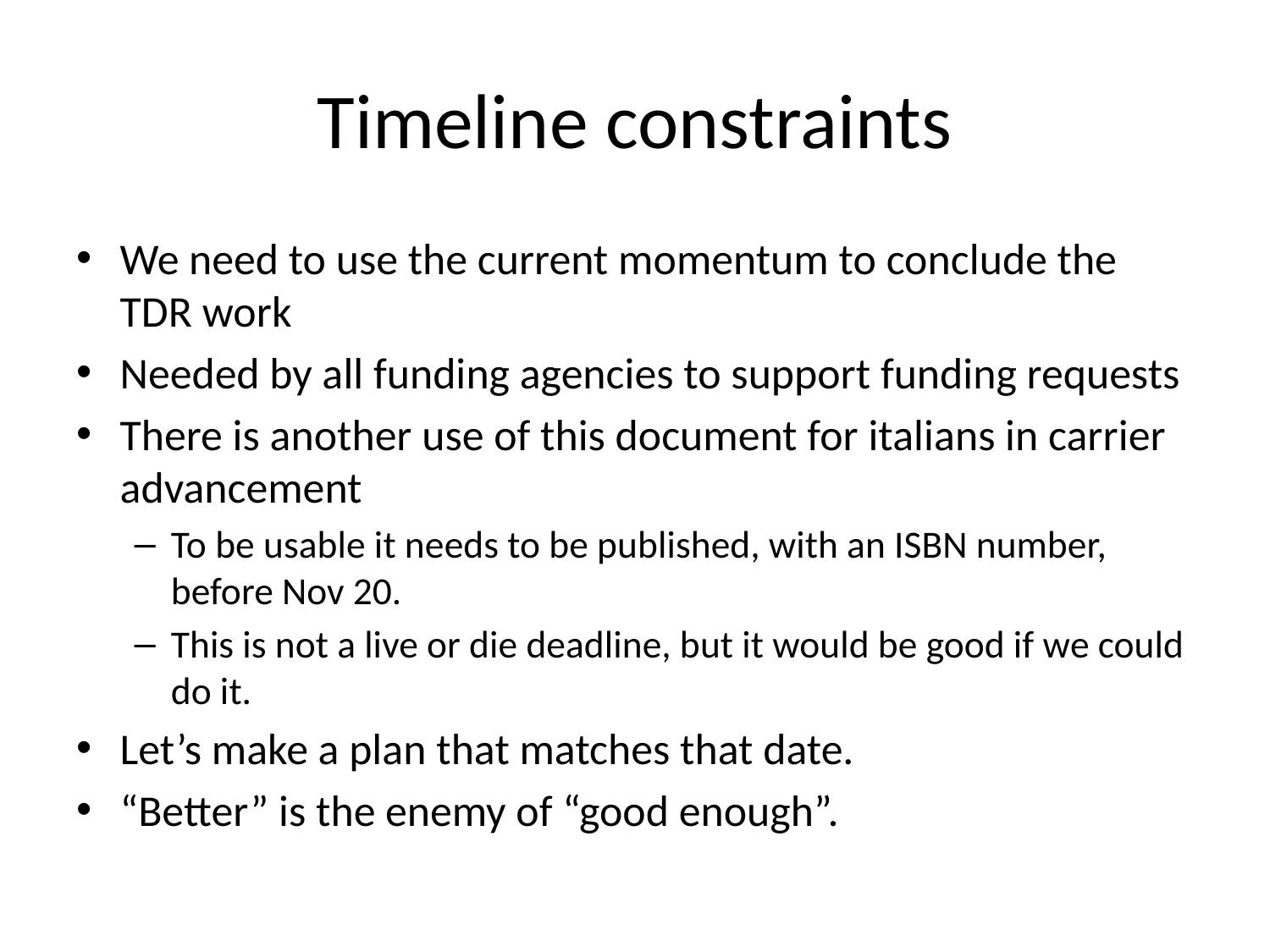

# Timeline constraints
We need to use the current momentum to conclude the TDR work
Needed by all funding agencies to support funding requests
There is another use of this document for italians in carrier advancement
To be usable it needs to be published, with an ISBN number, before Nov 20.
This is not a live or die deadline, but it would be good if we could do it.
Let’s make a plan that matches that date.
“Better” is the enemy of “good enough”.